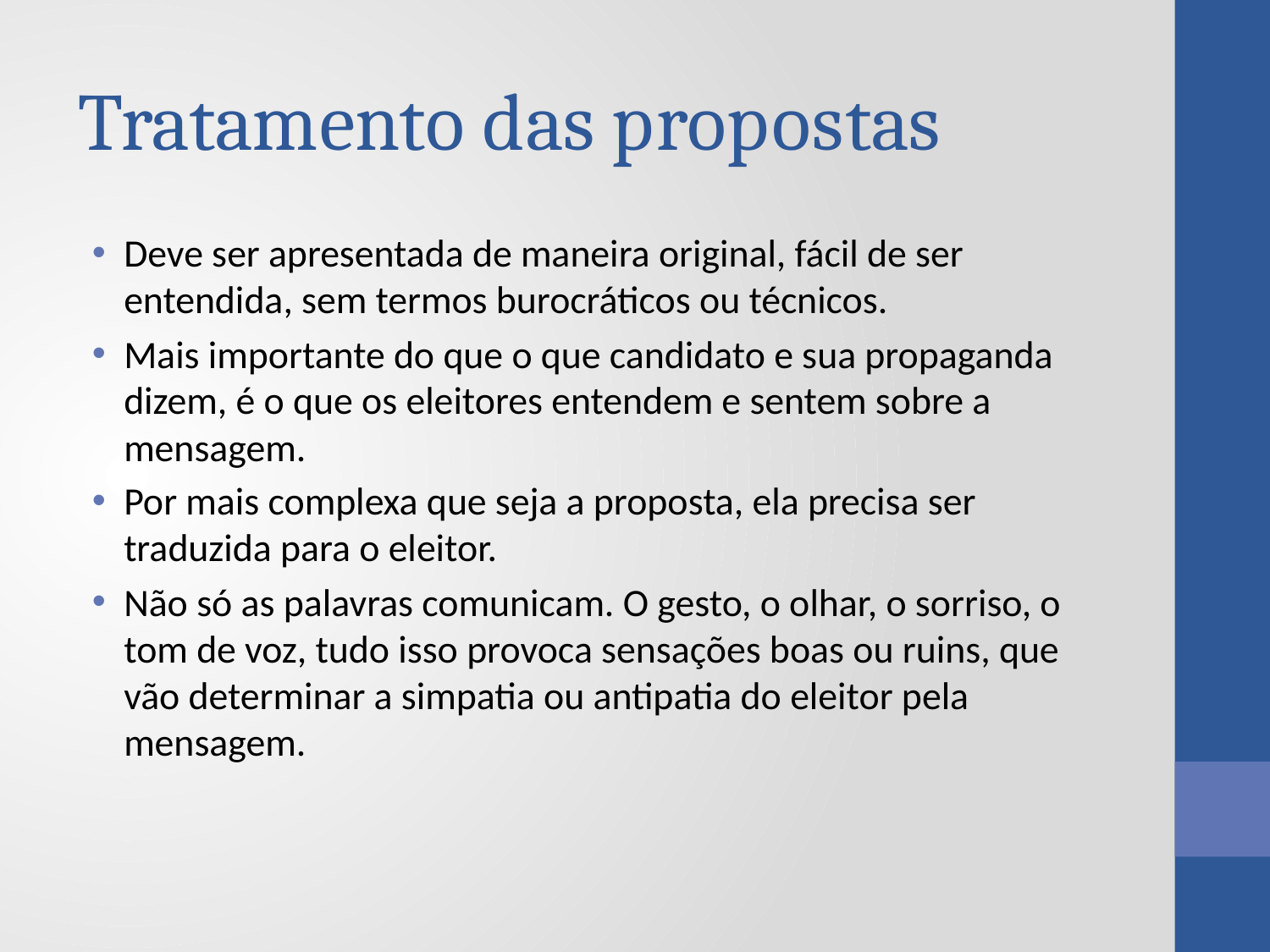

# Tratamento das propostas
Deve ser apresentada de maneira original, fácil de ser entendida, sem termos burocráticos ou técnicos.
Mais importante do que o que candidato e sua propaganda dizem, é o que os eleitores entendem e sentem sobre a mensagem.
Por mais complexa que seja a proposta, ela precisa ser traduzida para o eleitor.
Não só as palavras comunicam. O gesto, o olhar, o sorriso, o tom de voz, tudo isso provoca sensações boas ou ruins, que vão determinar a simpatia ou antipatia do eleitor pela mensagem.